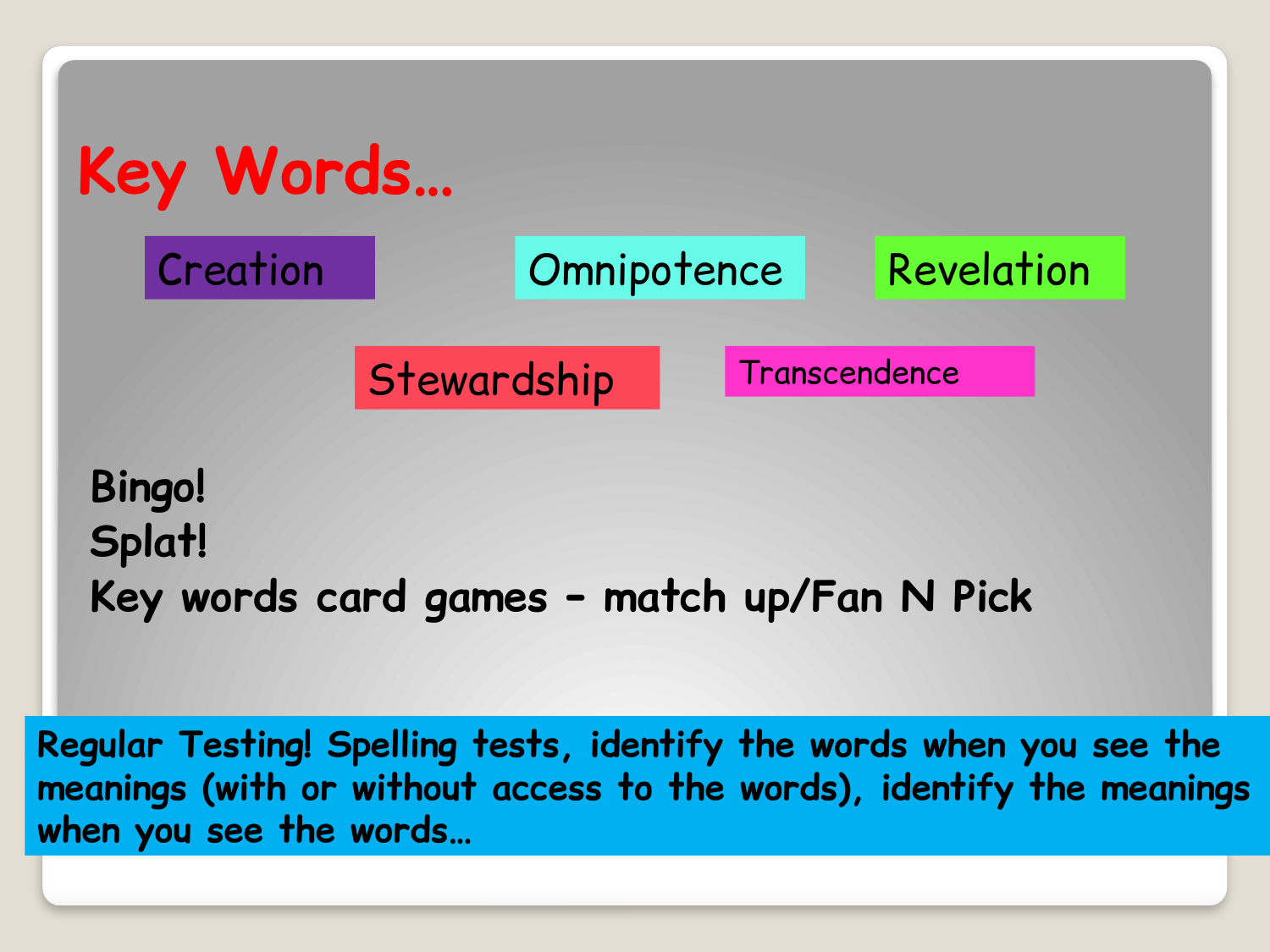

# Key Words…
Creation
Omnipotence
Revelation
Stewardship
Transcendence
Bingo!
Splat!
Key words card games – match up/Fan N Pick

Regular Testing! Spelling tests, identify the words when you see the meanings (with or without access to the words), identify the meanings when you see the words…